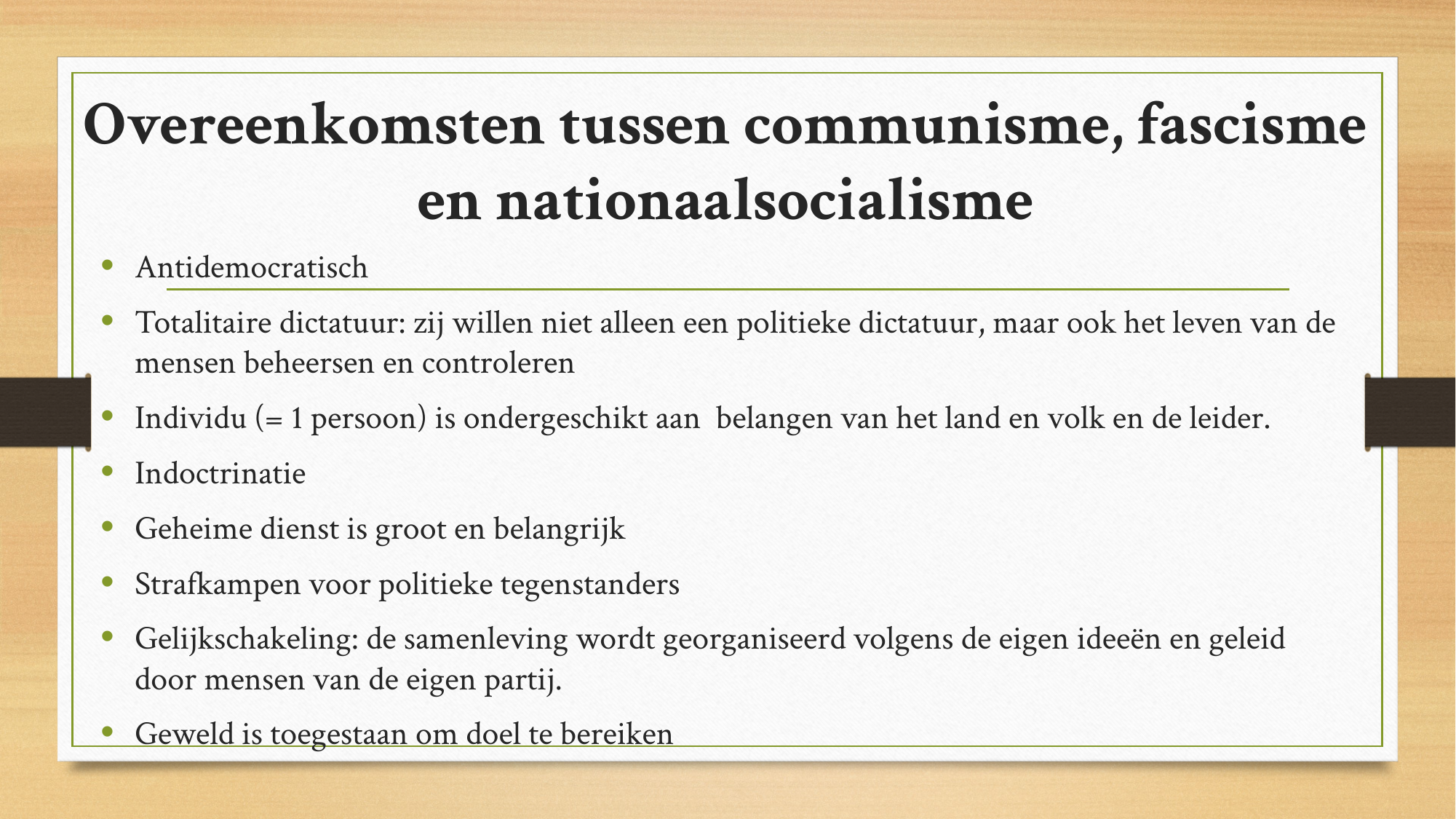

# Overeenkomsten tussen communisme, fascisme en nationaalsocialisme
Antidemocratisch
Totalitaire dictatuur: zij willen niet alleen een politieke dictatuur, maar ook het leven van de mensen beheersen en controleren
Individu (= 1 persoon) is ondergeschikt aan  belangen van het land en volk en de leider.
Indoctrinatie
Geheime dienst is groot en belangrijk
Strafkampen voor politieke tegenstanders
Gelijkschakeling: de samenleving wordt georganiseerd volgens de eigen ideeën en geleid door mensen van de eigen partij.
Geweld is toegestaan om doel te bereiken